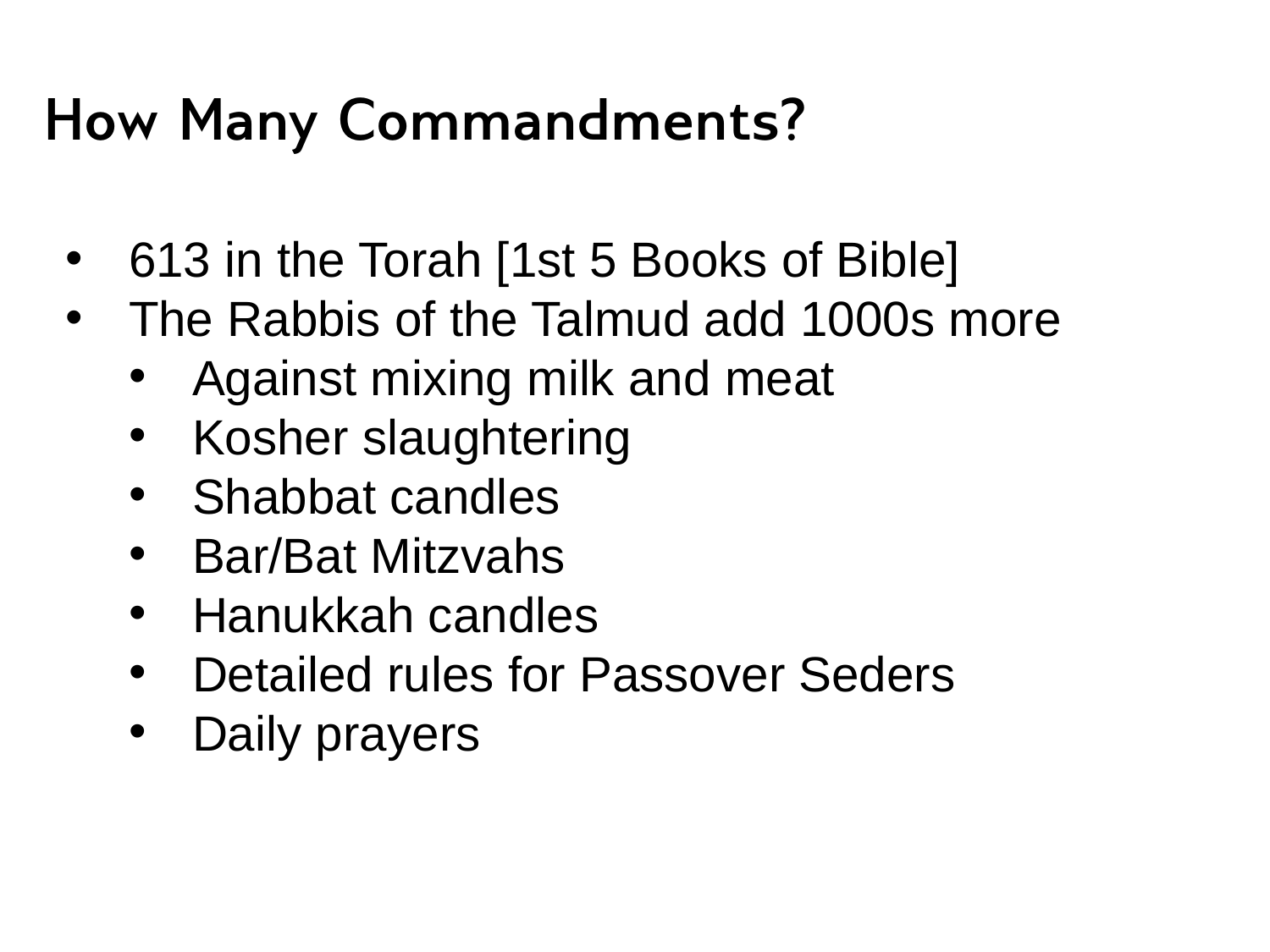

# How Many Commandments?
613 in the Torah [1st 5 Books of Bible]
The Rabbis of the Talmud add 1000s more
Against mixing milk and meat
Kosher slaughtering
Shabbat candles
Bar/Bat Mitzvahs
Hanukkah candles
Detailed rules for Passover Seders
Daily prayers